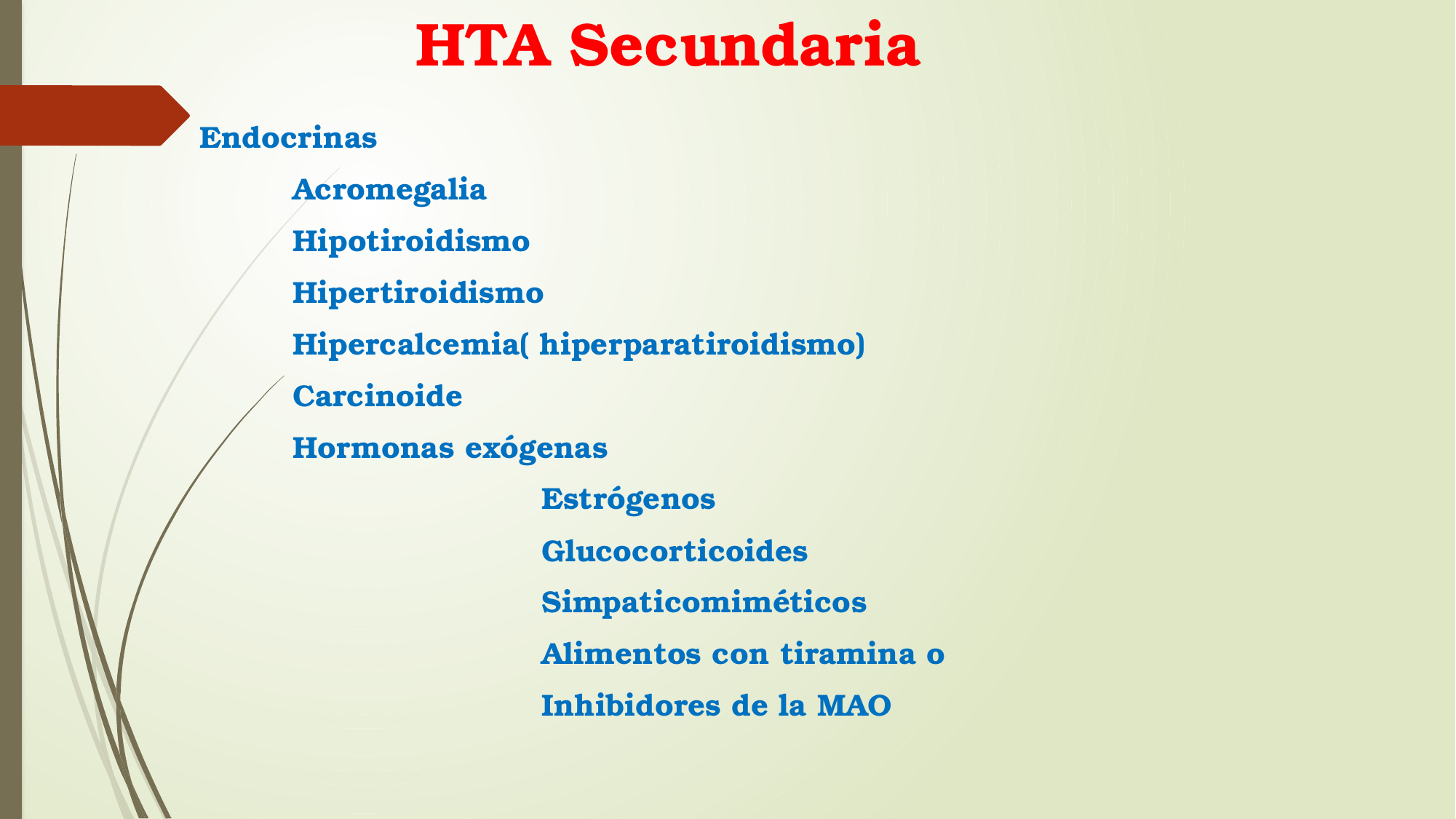

# HTA Secundaria
Endocrinas
         Acromegalia
         Hipotiroidismo
         Hipertiroidismo
         Hipercalcemia( hiperparatiroidismo)
         Carcinoide
         Hormonas exógenas
                                 Estrógenos
                                 Glucocorticoides
                                 Simpaticomiméticos
                                 Alimentos con tiramina o
                                 Inhibidores de la MAO